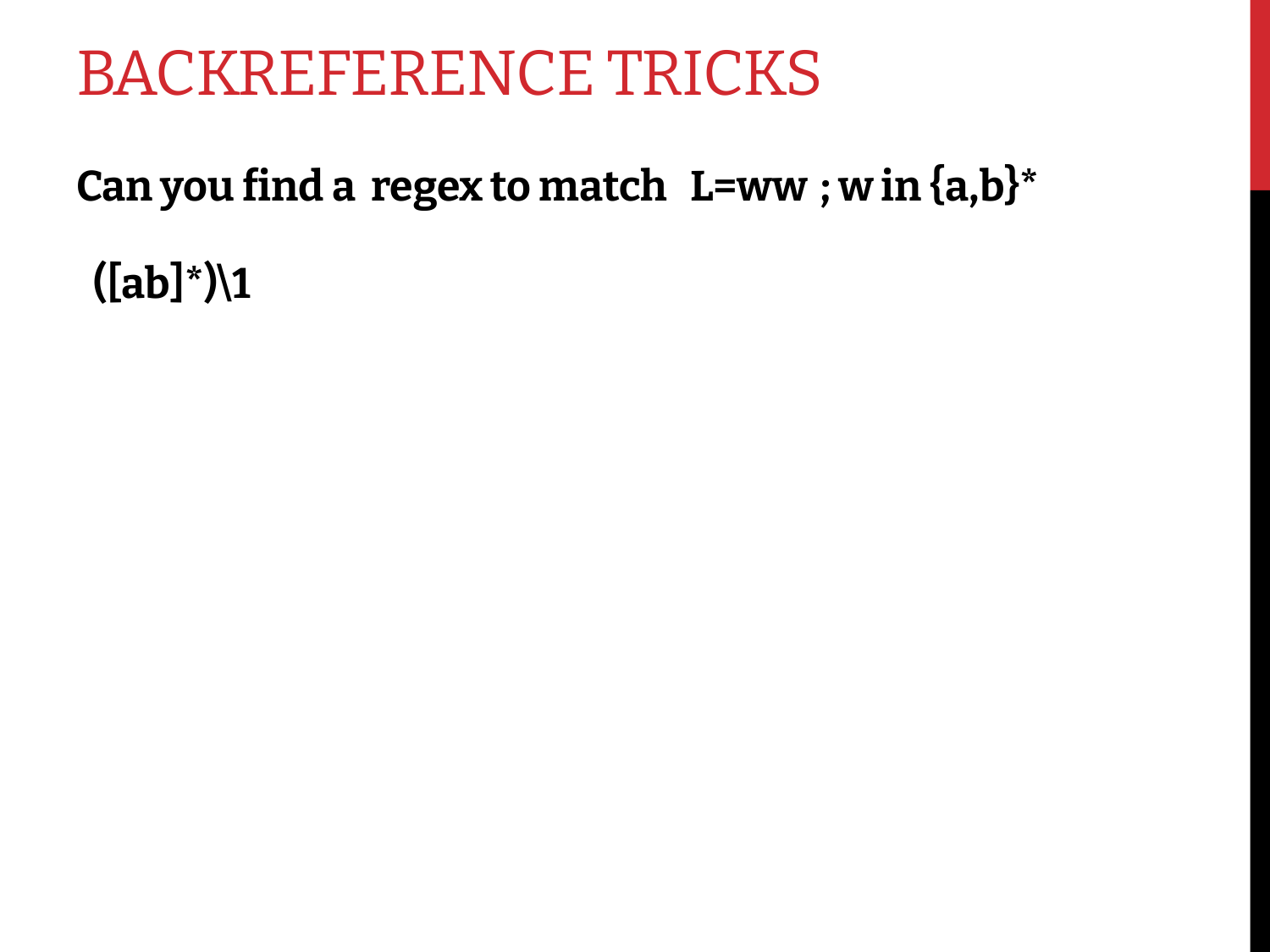

# Backreference Tricks
Can you find a  regex to match   L=ww  ; w in {a,b}*

([ab]*)\1